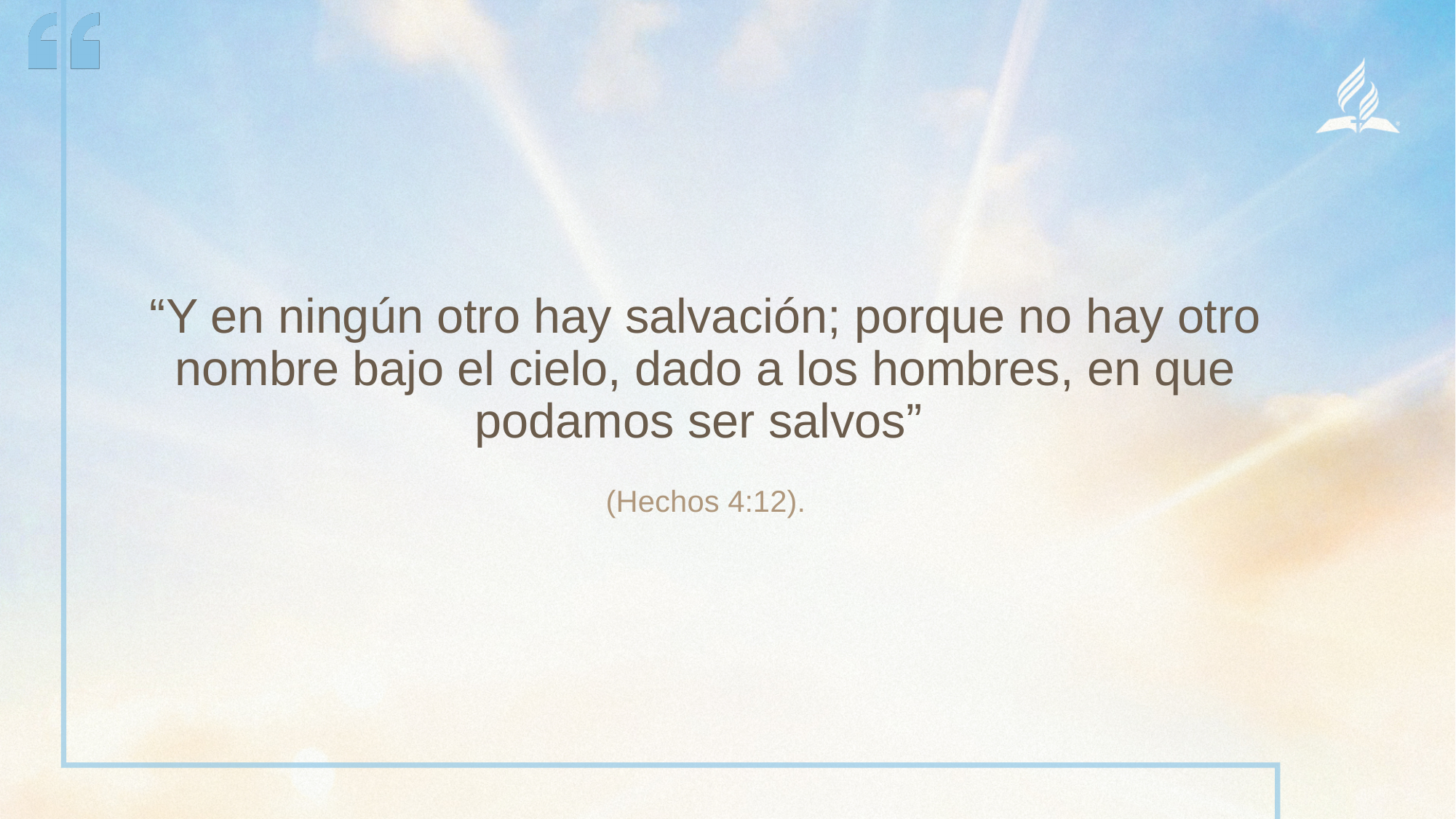

“Y en ningún otro hay salvación; porque no hay otro nombre bajo el cielo, dado a los hombres, en que podamos ser salvos”
(Hechos 4:12).